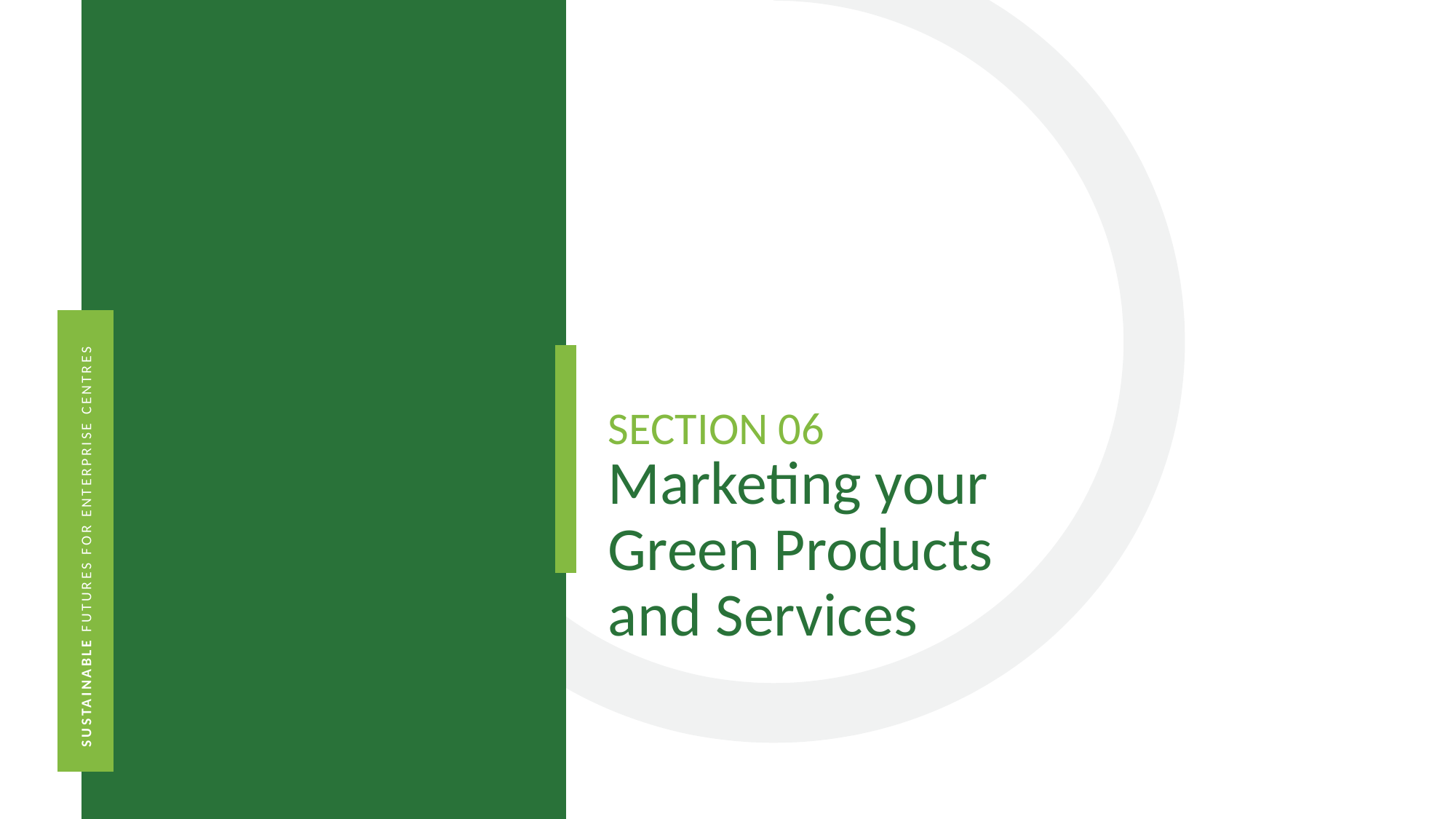

SECTION 06
Marketing your Green Products and Services